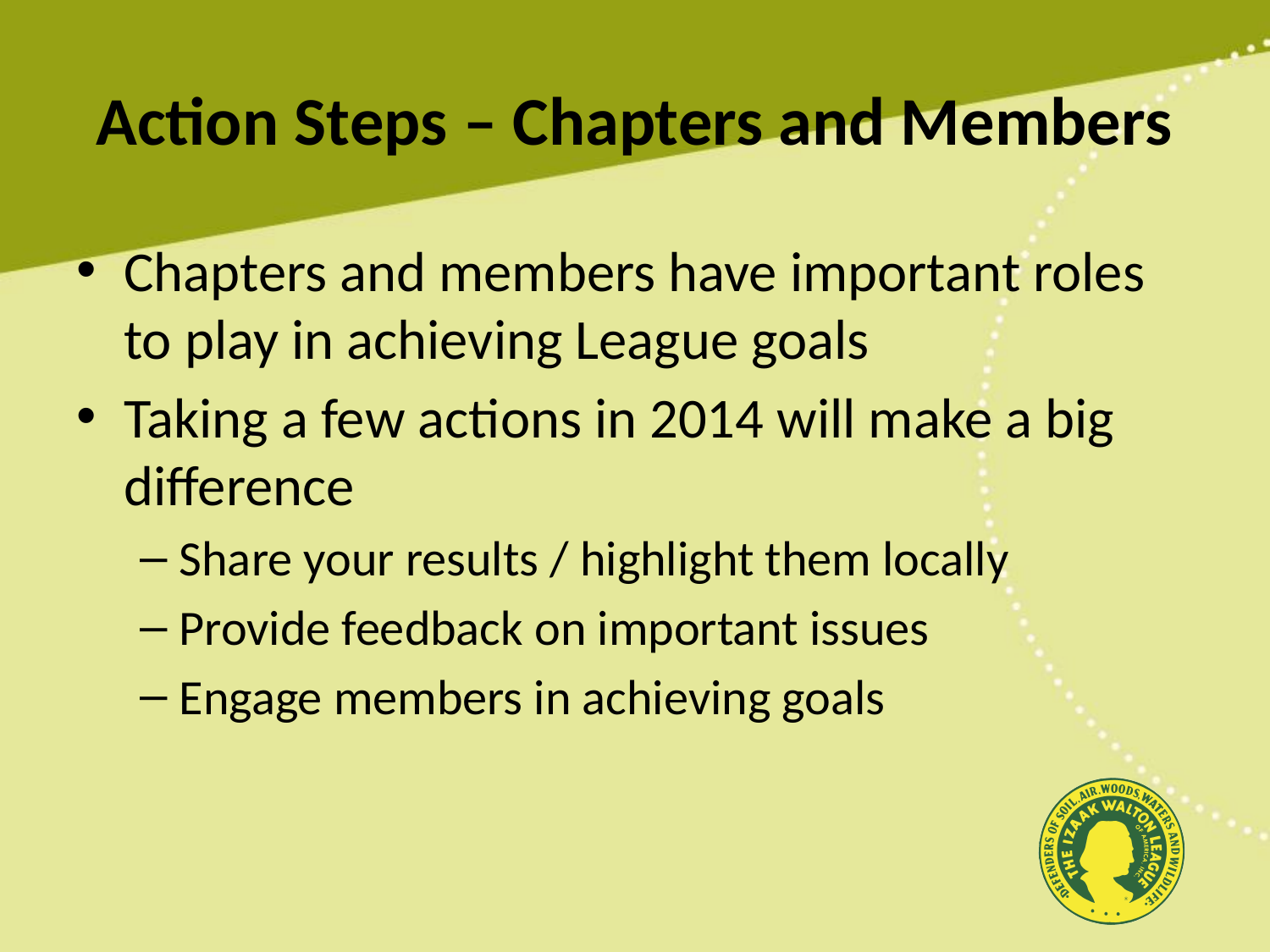

# Action Steps – Chapters and Members
Chapters and members have important roles to play in achieving League goals
Taking a few actions in 2014 will make a big difference
Share your results / highlight them locally
Provide feedback on important issues
Engage members in achieving goals